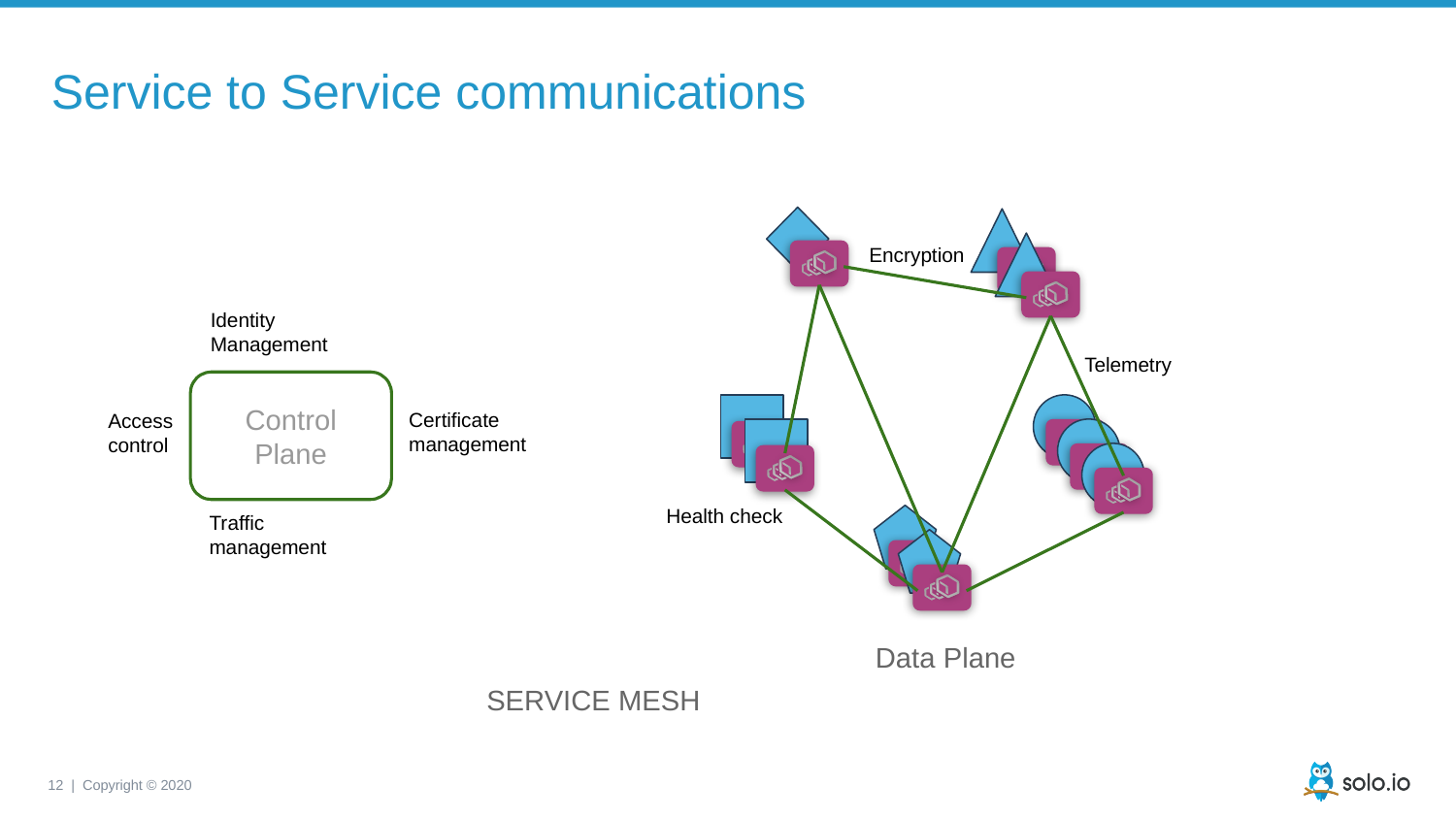

# Service to Service communications

Encryption

Identity Management
Telemetry
Control
Plane
Certificate management
Access control

Health check
Traffic management

Data Plane
SERVICE MESH